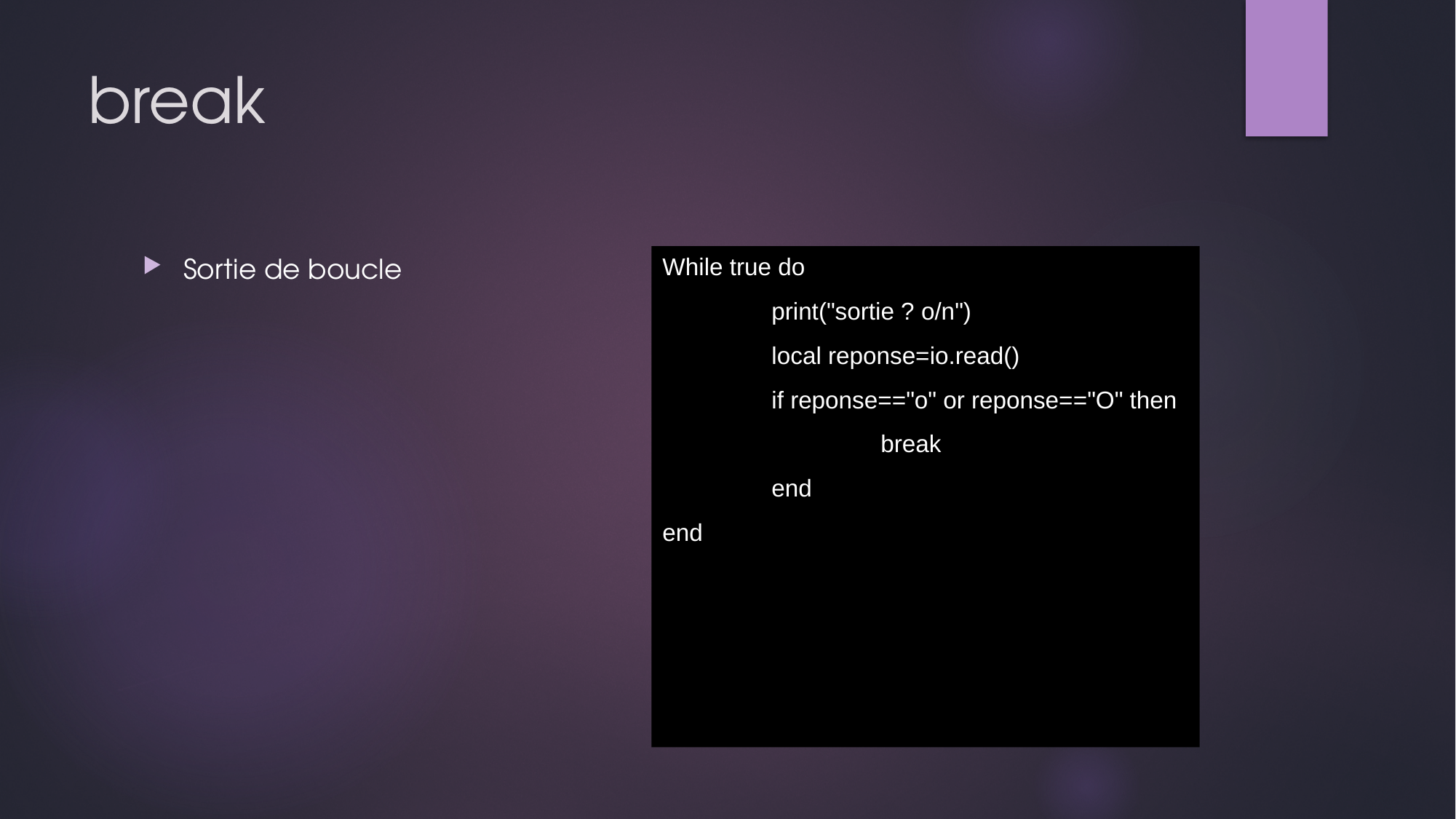

# break
While true do
	print("sortie ? o/n")
	local reponse=io.read()
	if reponse=="o" or reponse=="O" then
		break
	end
end
Sortie de boucle